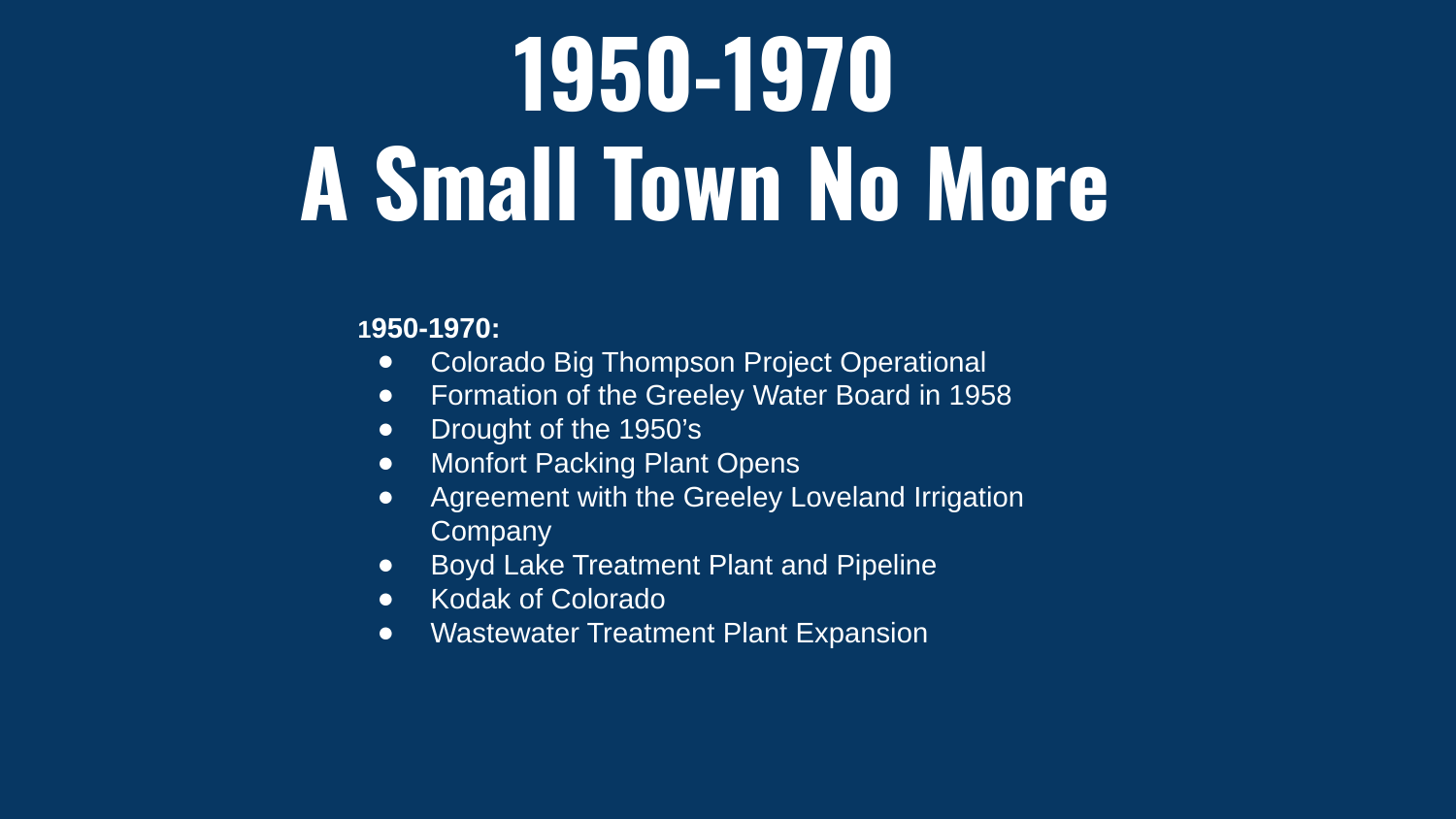

# 1950-1970 A Small Town No More
1950-1970:
Colorado Big Thompson Project Operational
Formation of the Greeley Water Board in 1958
Drought of the 1950’s
Monfort Packing Plant Opens
Agreement with the Greeley Loveland Irrigation Company
Boyd Lake Treatment Plant and Pipeline
Kodak of Colorado
Wastewater Treatment Plant Expansion